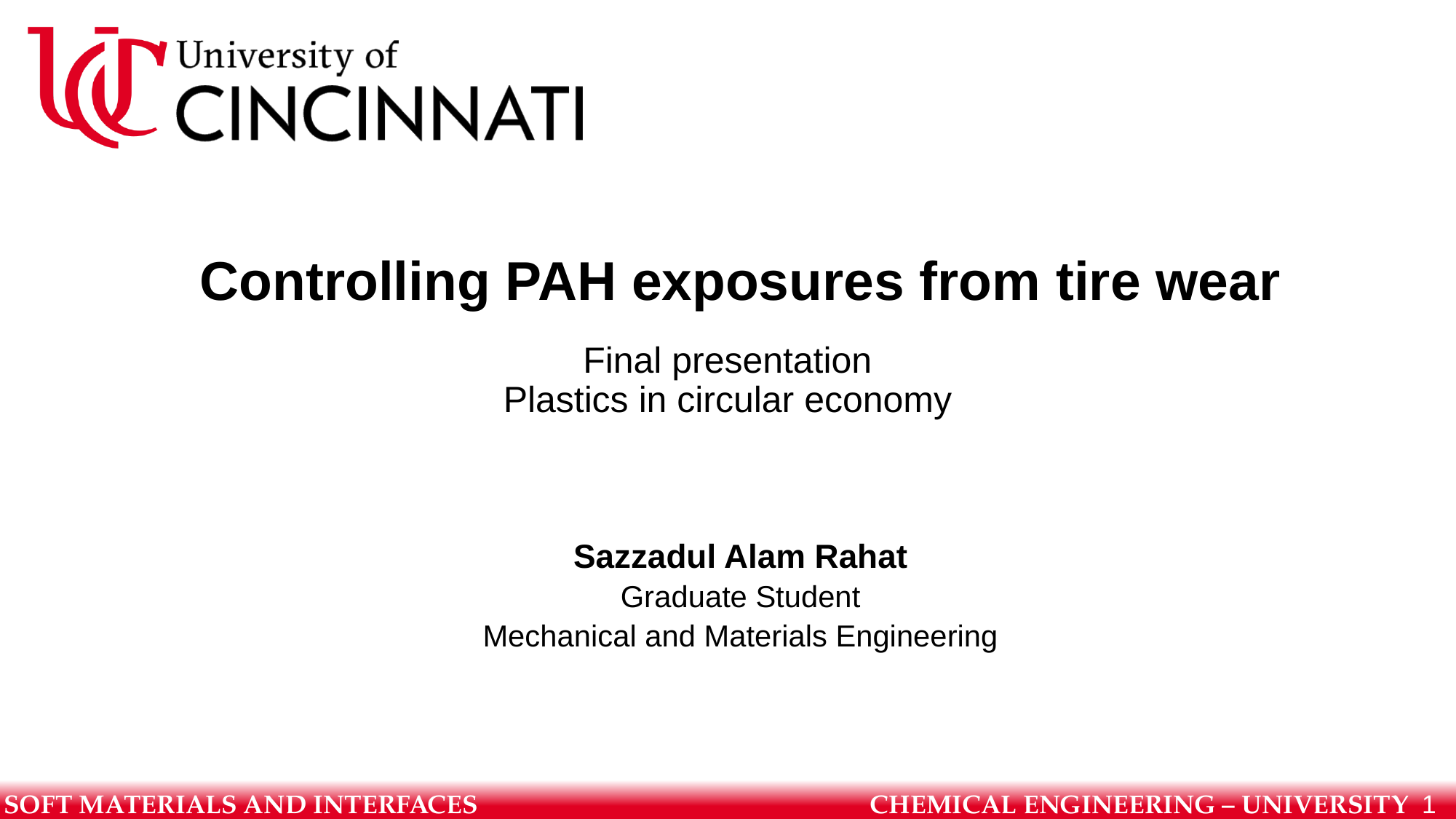

Controlling PAH exposures from tire wear
Final presentation
Plastics in circular economy
Sazzadul Alam Rahat
Graduate Student
Mechanical and Materials Engineering